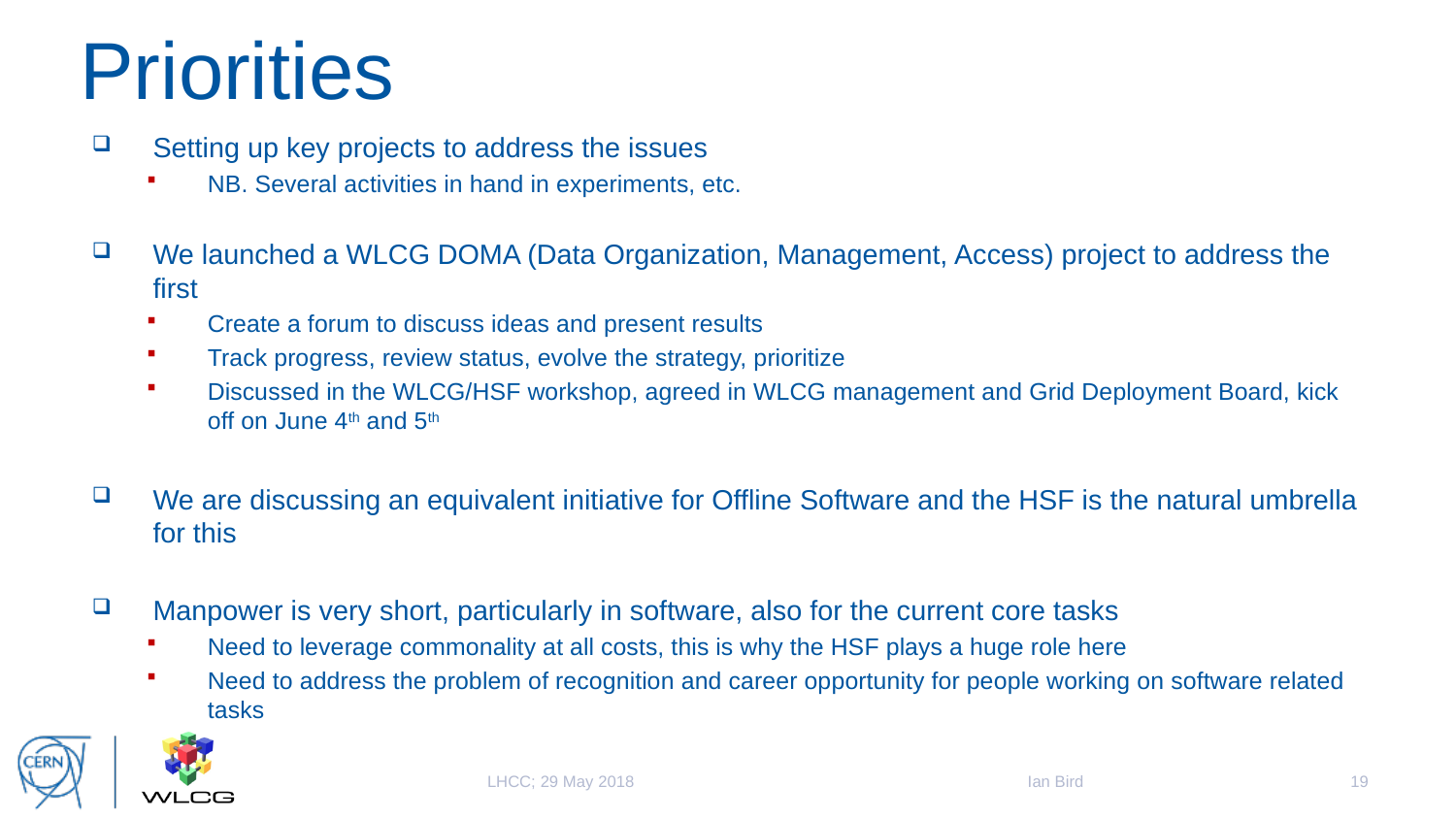

# Priorities
Setting up key projects to address the issues
NB. Several activities in hand in experiments, etc.

We launched a WLCG DOMA (Data Organization, Management, Access) project to address the first
Create a forum to discuss ideas and present results
Track progress, review status, evolve the strategy, prioritize
Discussed in the WLCG/HSF workshop, agreed in WLCG management and Grid Deployment Board, kick off on June 4th and 5th

We are discussing an equivalent initiative for Offline Software and the HSF is the natural umbrella for this

Manpower is very short, particularly in software, also for the current core tasks
Need to leverage commonality at all costs, this is why the HSF plays a huge role here
Need to address the problem of recognition and career opportunity for people working on software related tasks
Ian Bird
19
LHCC; 29 May 2018